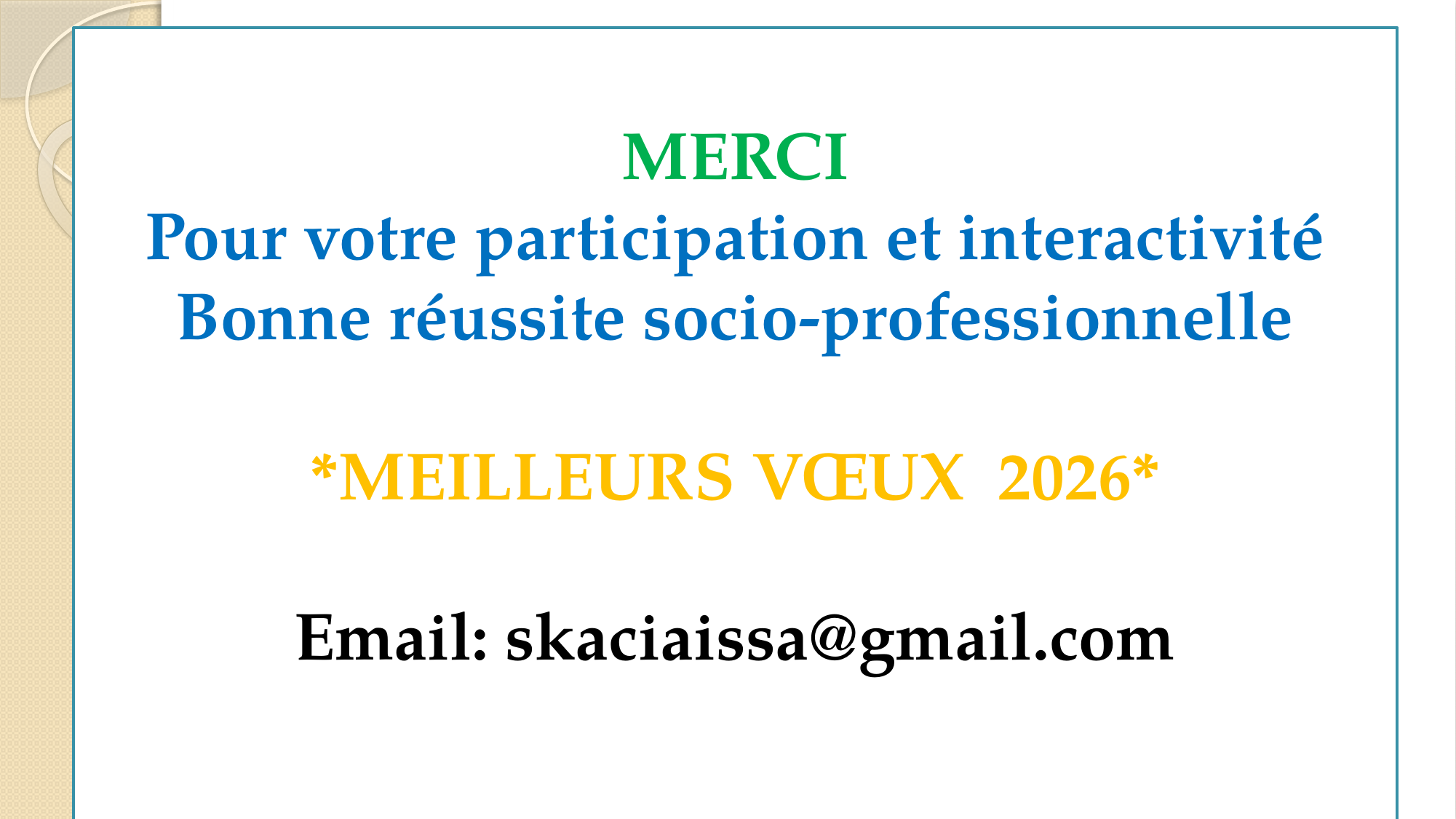

MERCI
Pour votre participation et interactivité
Bonne réussite socio-professionnelle

*MEILLEURS VŒUX  2026*

Email: skaciaissa@gmail.com